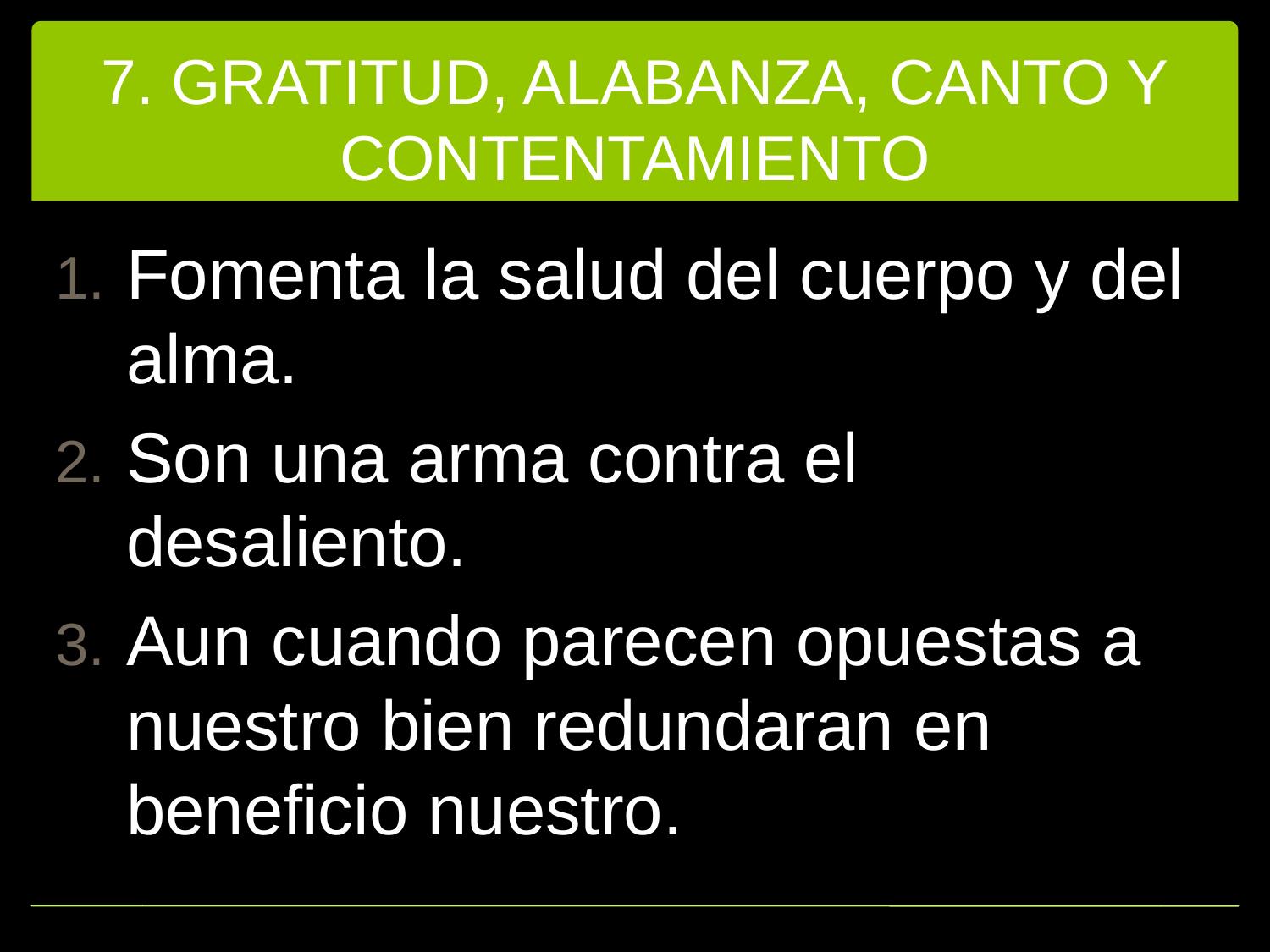

# 7. GRATITUD, ALABANZA, CANTO Y CONTENTAMIENTO
Fomenta la salud del cuerpo y del alma.
Son una arma contra el desaliento.
Aun cuando parecen opuestas a nuestro bien redundaran en beneficio nuestro.